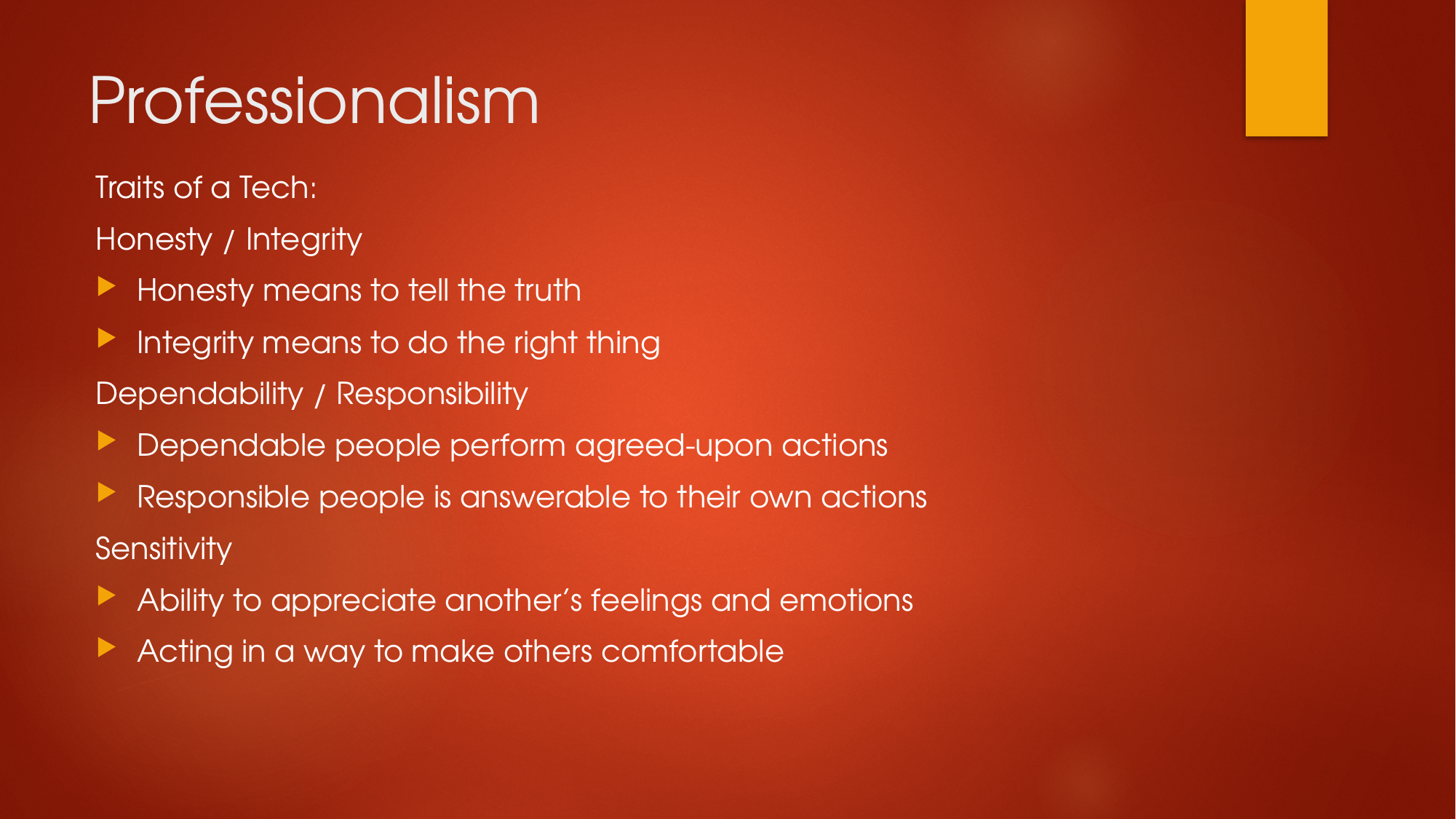

# Professionalism
Traits of a Tech:
Honesty / Integrity
Honesty means to tell the truth
Integrity means to do the right thing
Dependability / Responsibility
Dependable people perform agreed-upon actions
Responsible people is answerable to their own actions
Sensitivity
Ability to appreciate another’s feelings and emotions
Acting in a way to make others comfortable